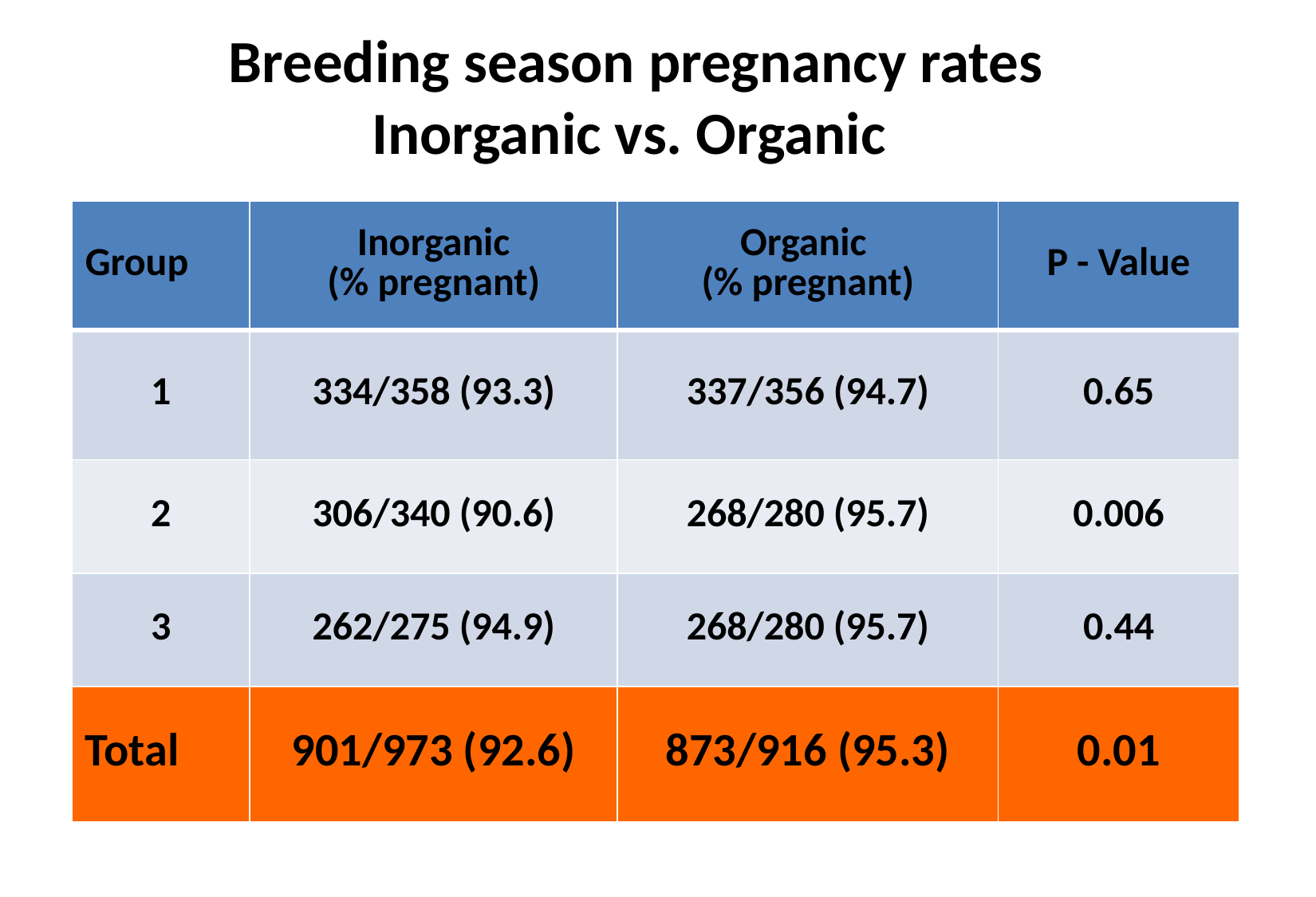

# Breeding season pregnancy rates Inorganic vs. Organic
| Group | Inorganic (% pregnant) | Organic (% pregnant) | P - Value |
| --- | --- | --- | --- |
| 1 | 334/358 (93.3) | 337/356 (94.7) | 0.65 |
| 2 | 306/340 (90.6) | 268/280 (95.7) | 0.006 |
| 3 | 262/275 (94.9) | 268/280 (95.7) | 0.44 |
| Total | 901/973 (92.6) | 873/916 (95.3) | 0.01 |